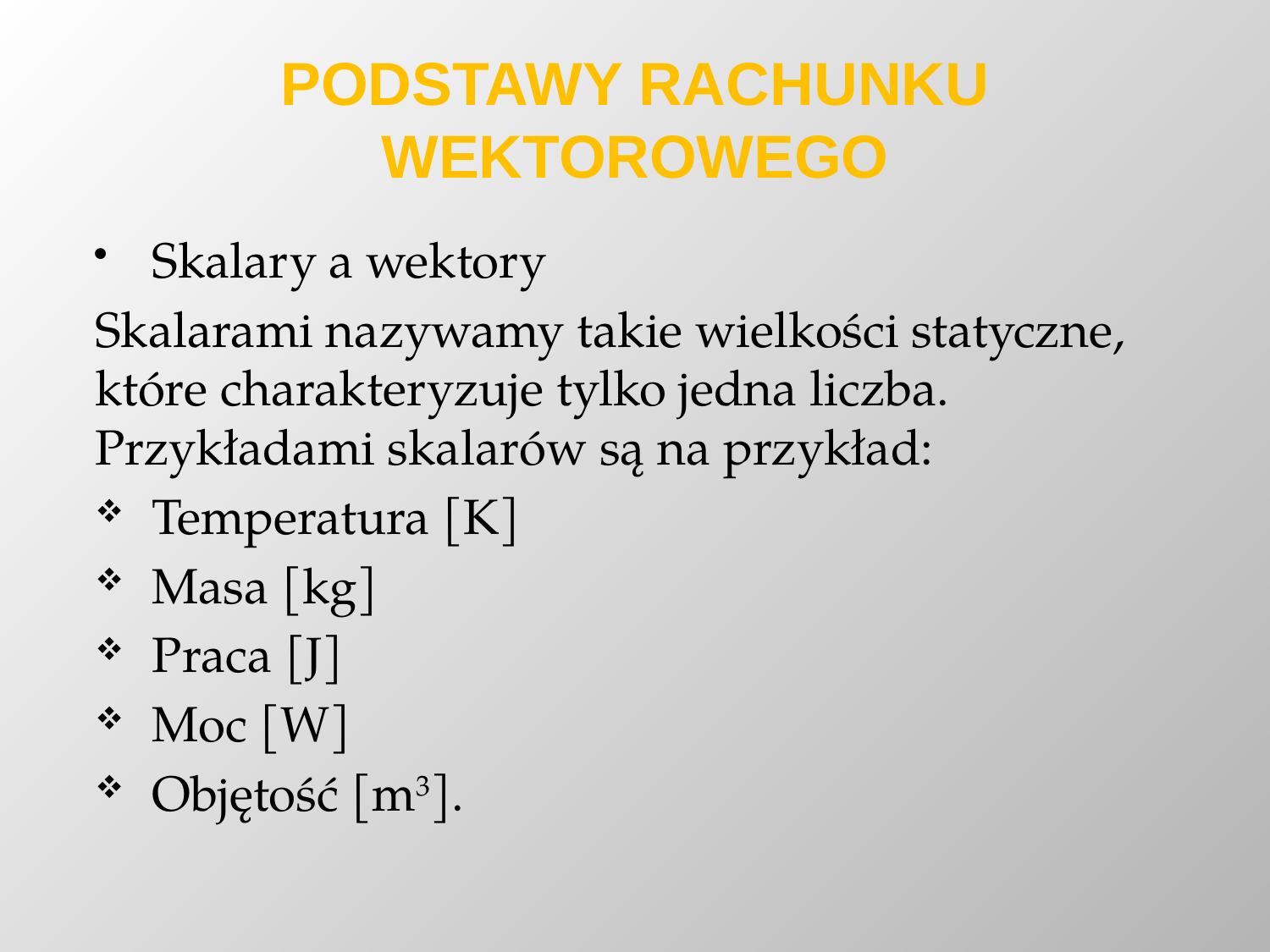

# PODSTAWY RACHUNKU WEKTOROWEGO
Skalary a wektory
Skalarami nazywamy takie wielkości statyczne, które charakteryzuje tylko jedna liczba. Przykładami skalarów są na przykład:
Temperatura [K]
Masa [kg]
Praca [J]
Moc [W]
Objętość [m3].